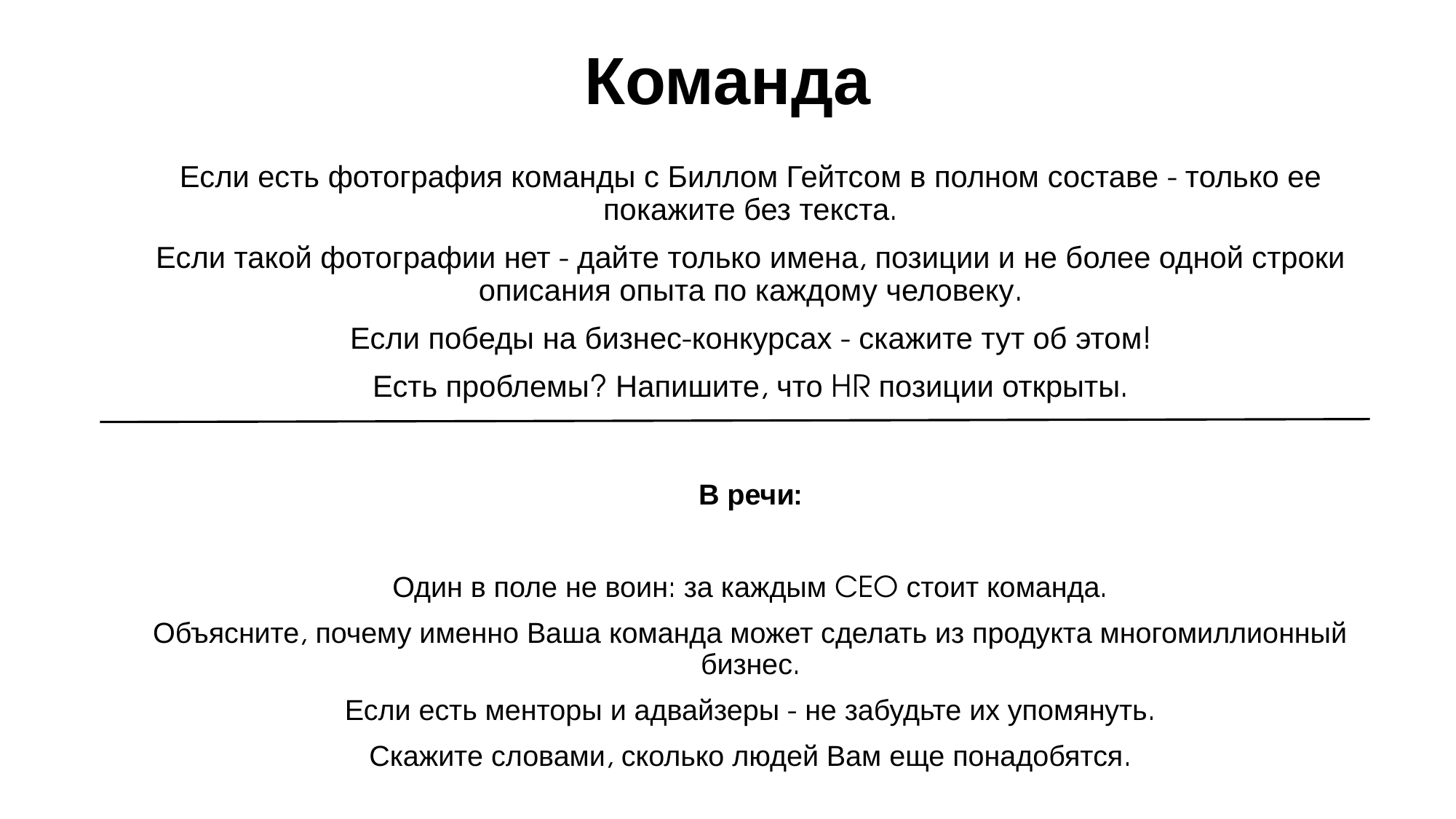

# Команда
Если есть фотография команды с Биллом Гейтсом в полном составе - только ее покажите без текста.
Если такой фотографии нет - дайте только имена, позиции и не более одной строки описания опыта по каждому человеку.
Если победы на бизнес-конкурсах - скажите тут об этом!
Есть проблемы? Напишите, что HR позиции открыты.

В речи:

Один в поле не воин: за каждым CEO стоит команда.
Объясните, почему именно Ваша команда может сделать из продукта многомиллионный бизнес.
Если есть менторы и адвайзеры - не забудьте их упомянуть.
Скажите словами, сколько людей Вам еще понадобятся.